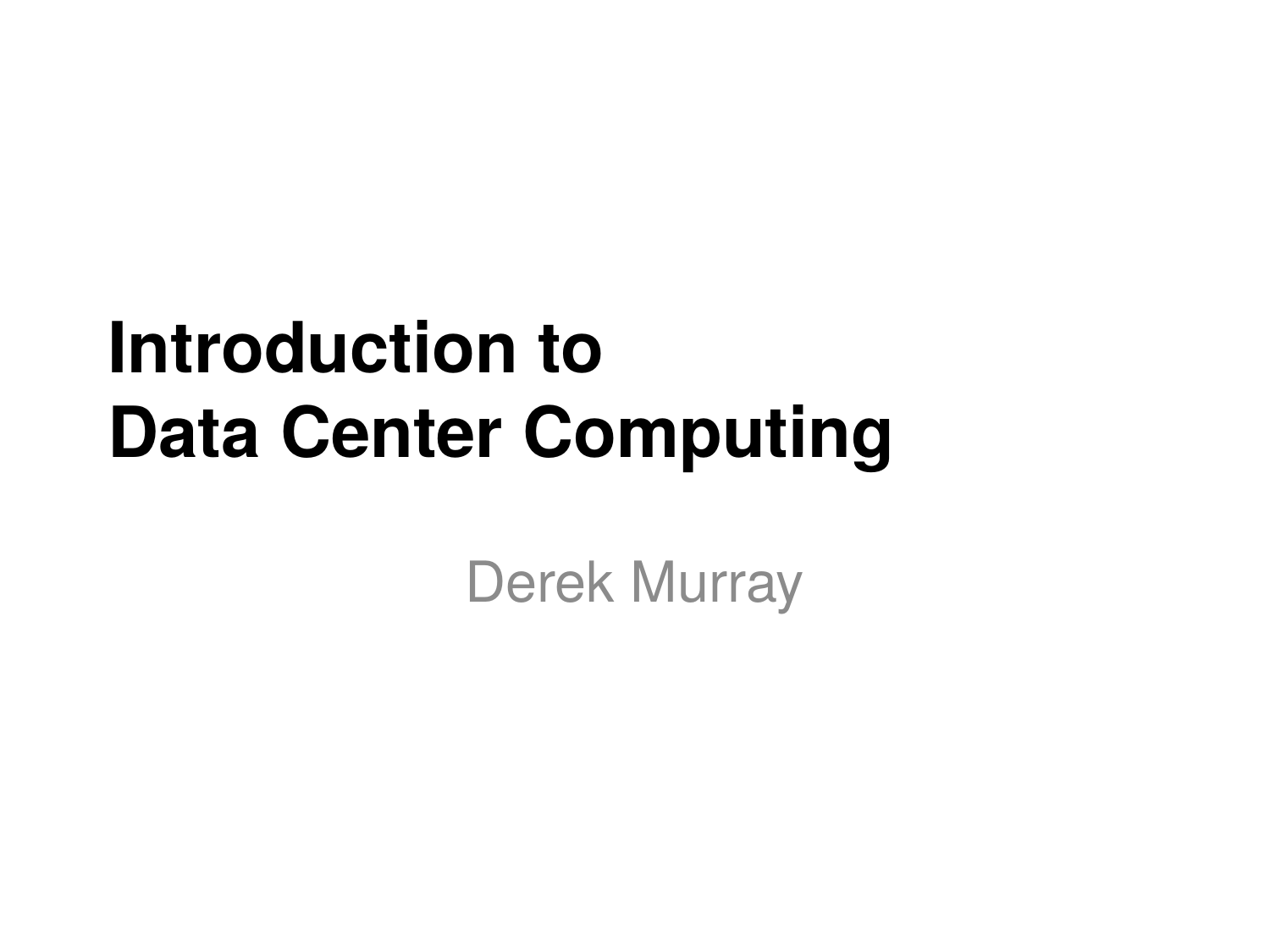

# Introduction to Data Center Computing
Derek Murray